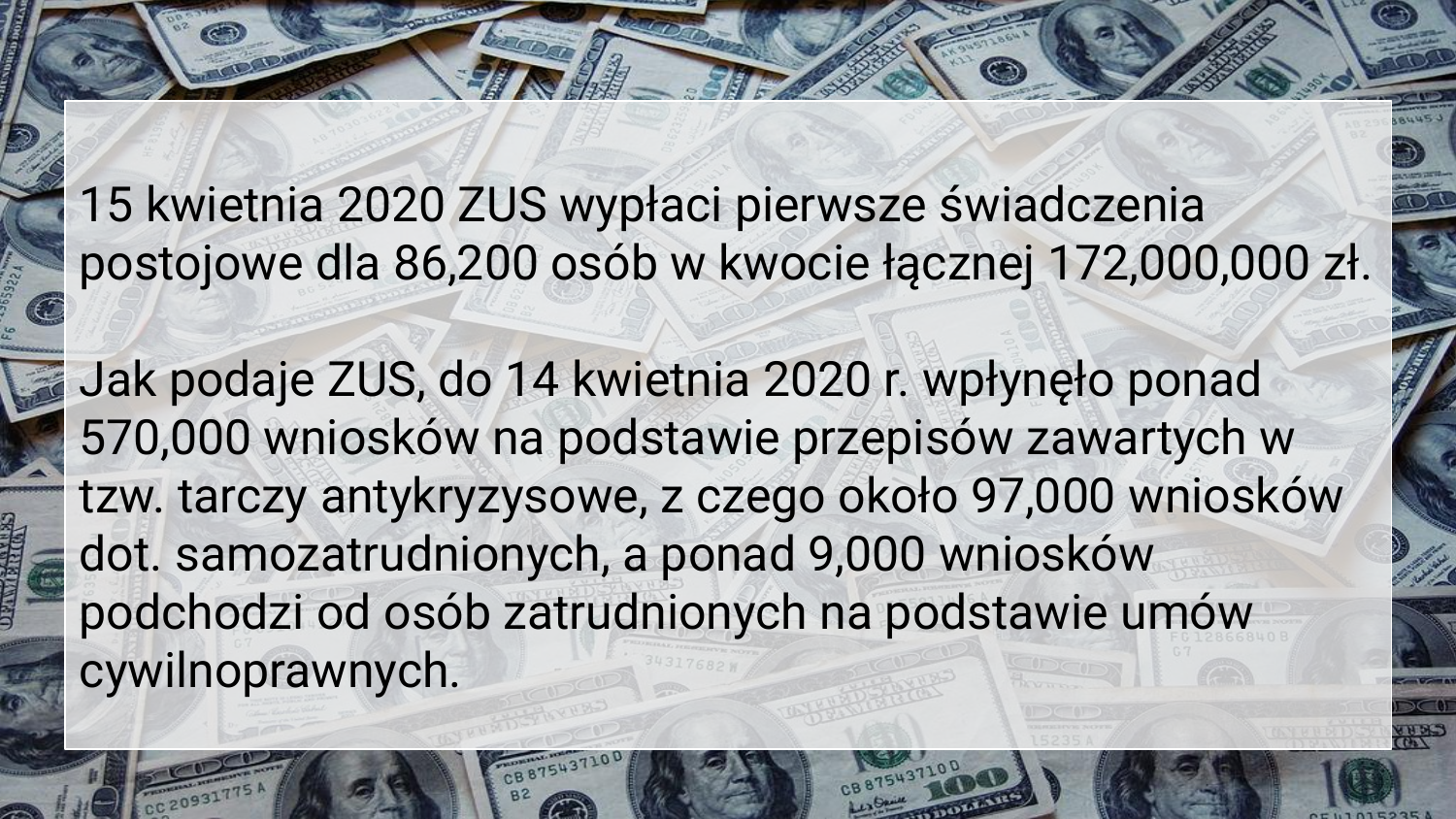

15 kwietnia 2020 ZUS wypłaci pierwsze świadczenia postojowe dla 86,200 osób w kwocie łącznej 172,000,000 zł.

Jak podaje ZUS, do 14 kwietnia 2020 r. wpłynęło ponad 570,000 wniosków na podstawie przepisów zawartych w tzw. tarczy antykryzysowe, z czego około 97,000 wniosków dot. samozatrudnionych, a ponad 9,000 wniosków podchodzi od osób zatrudnionych na podstawie umów cywilnoprawnych.